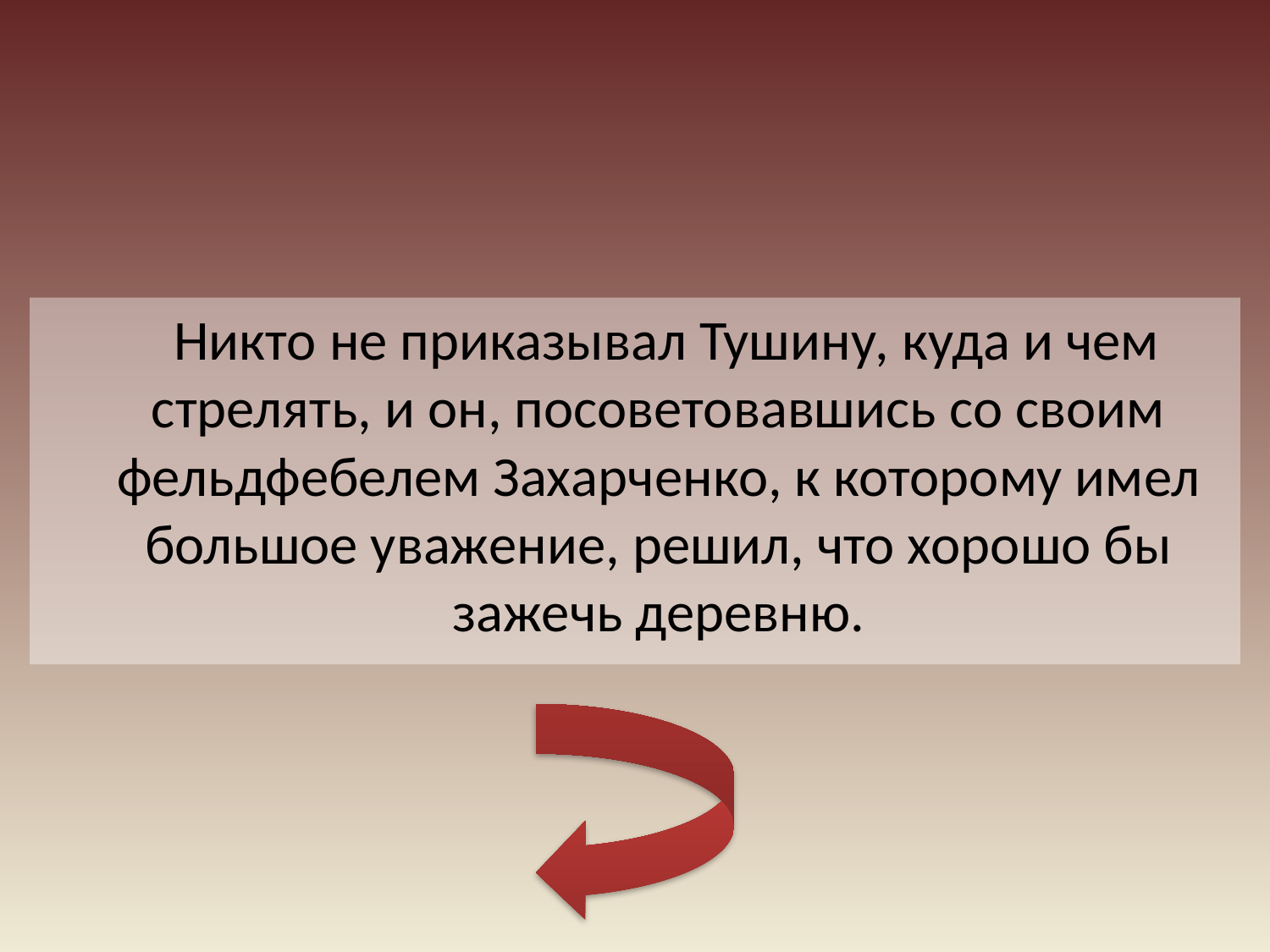

#
     Никто не приказывал Тушину, куда и чем стрелять, и он, посоветовавшись со своим фельдфебелем Захарченко, к которому имел большое уважение, решил, что хорошо бы зажечь деревню.